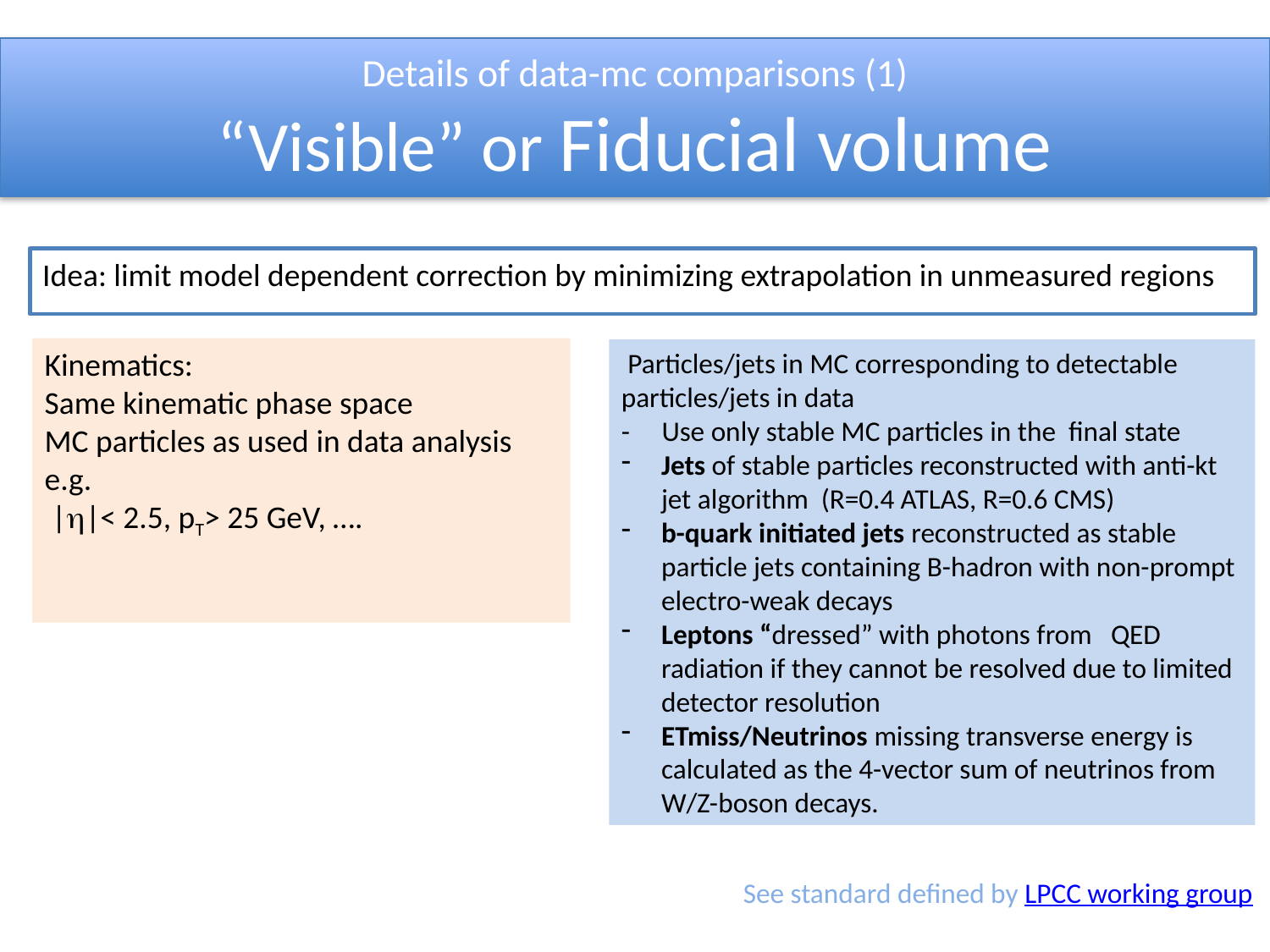

# Details of data-mc comparisons (1) “Visible” or Fiducial volume
Idea: limit model dependent correction by minimizing extrapolation in unmeasured regions
Kinematics:
Same kinematic phase space
MC particles as used in data analysis e.g.
 |η|< 2.5, pT> 25 GeV, ….

 Particles/jets in MC corresponding to detectable particles/jets in data
-     Use only stable MC particles in the  final state
Jets of stable particles reconstructed with anti-kt jet algorithm  (R=0.4 ATLAS, R=0.6 CMS)
b-quark initiated jets reconstructed as stable particle jets containing B-hadron with non-prompt electro-weak decays
Leptons “dressed” with photons from   QED radiation if they cannot be resolved due to limited detector resolution
ETmiss/Neutrinos missing transverse energy is calculated as the 4-vector sum of neutrinos from W/Z-­boson decays.
See standard defined by LPCC working group